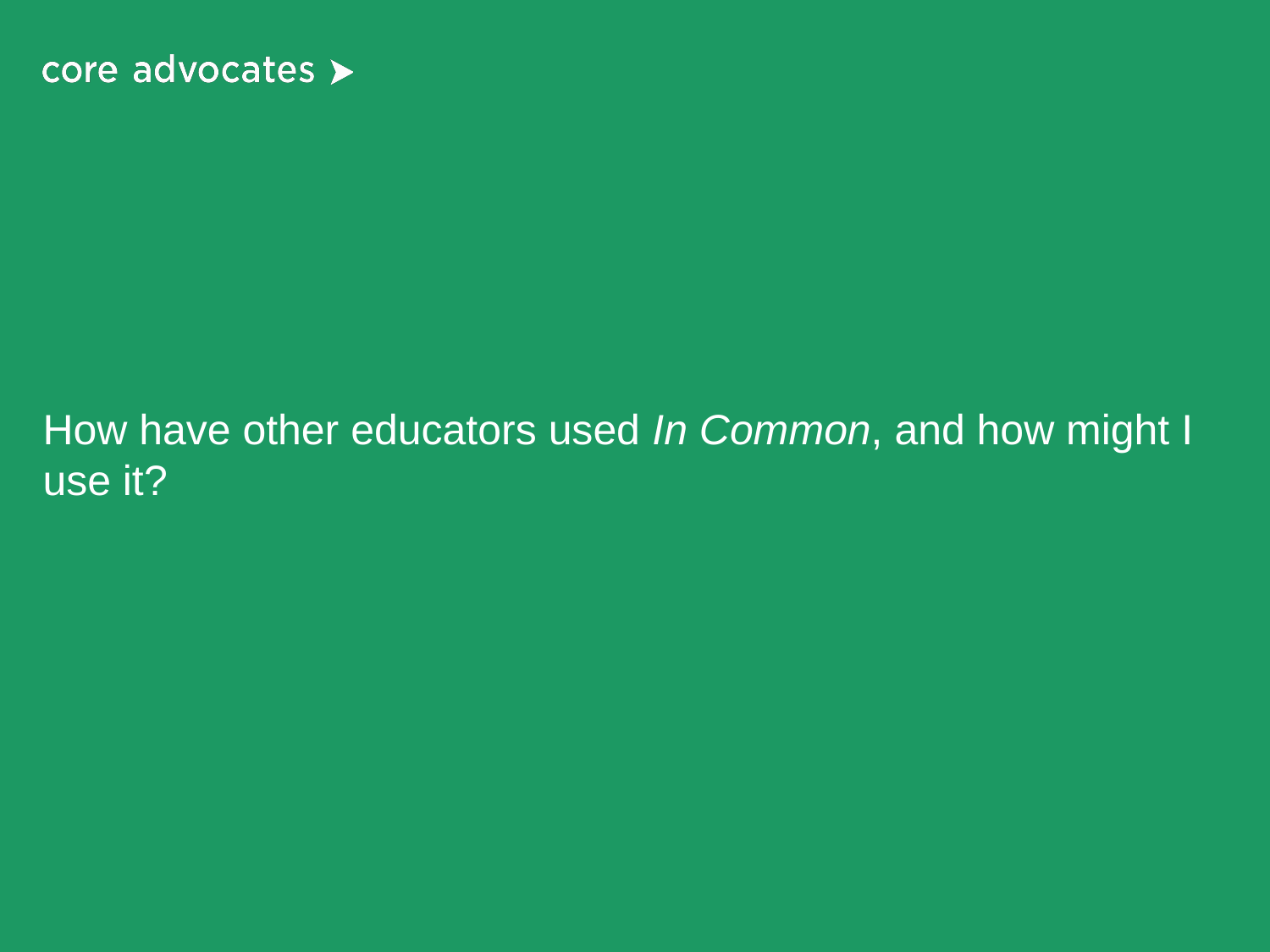

# How have other educators used In Common, and how might I use it?